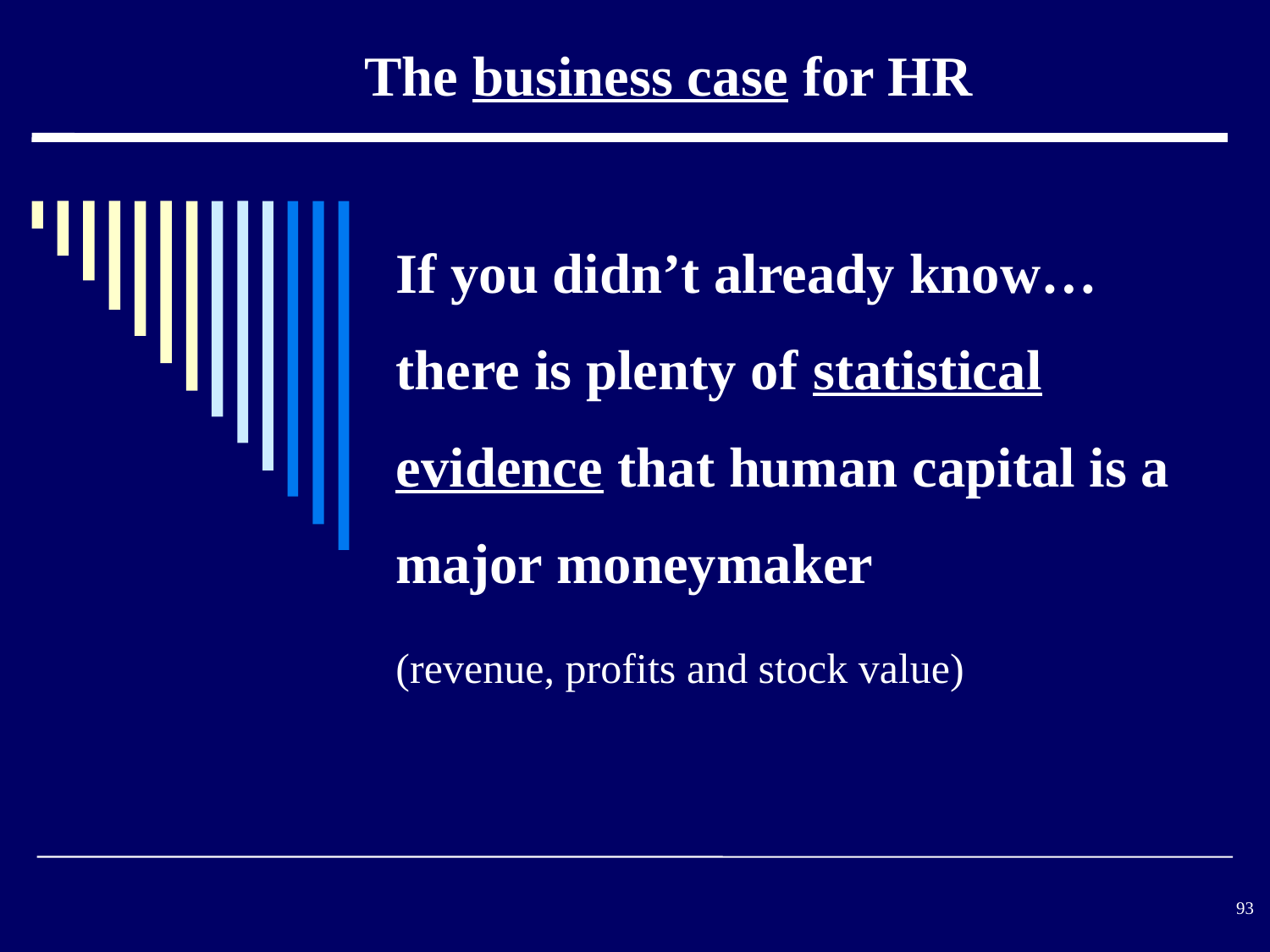

The business case for HR
If you didn’t already know…
there is plenty of statistical evidence that human capital is a major moneymaker
(revenue, profits and stock value)
#

93